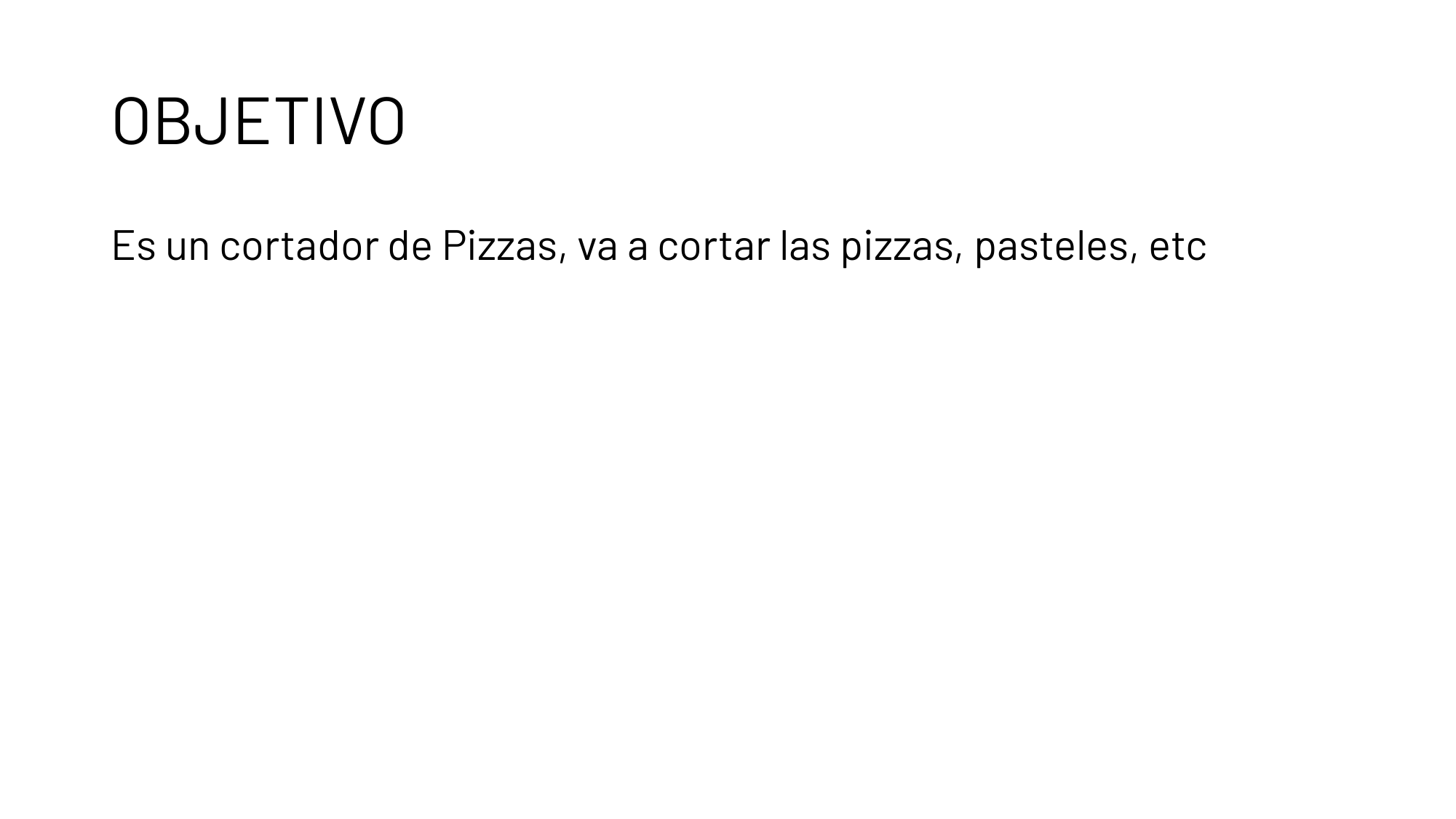

# OBJETIVO
Es un cortador de Pizzas, va a cortar las pizzas, pasteles, etc